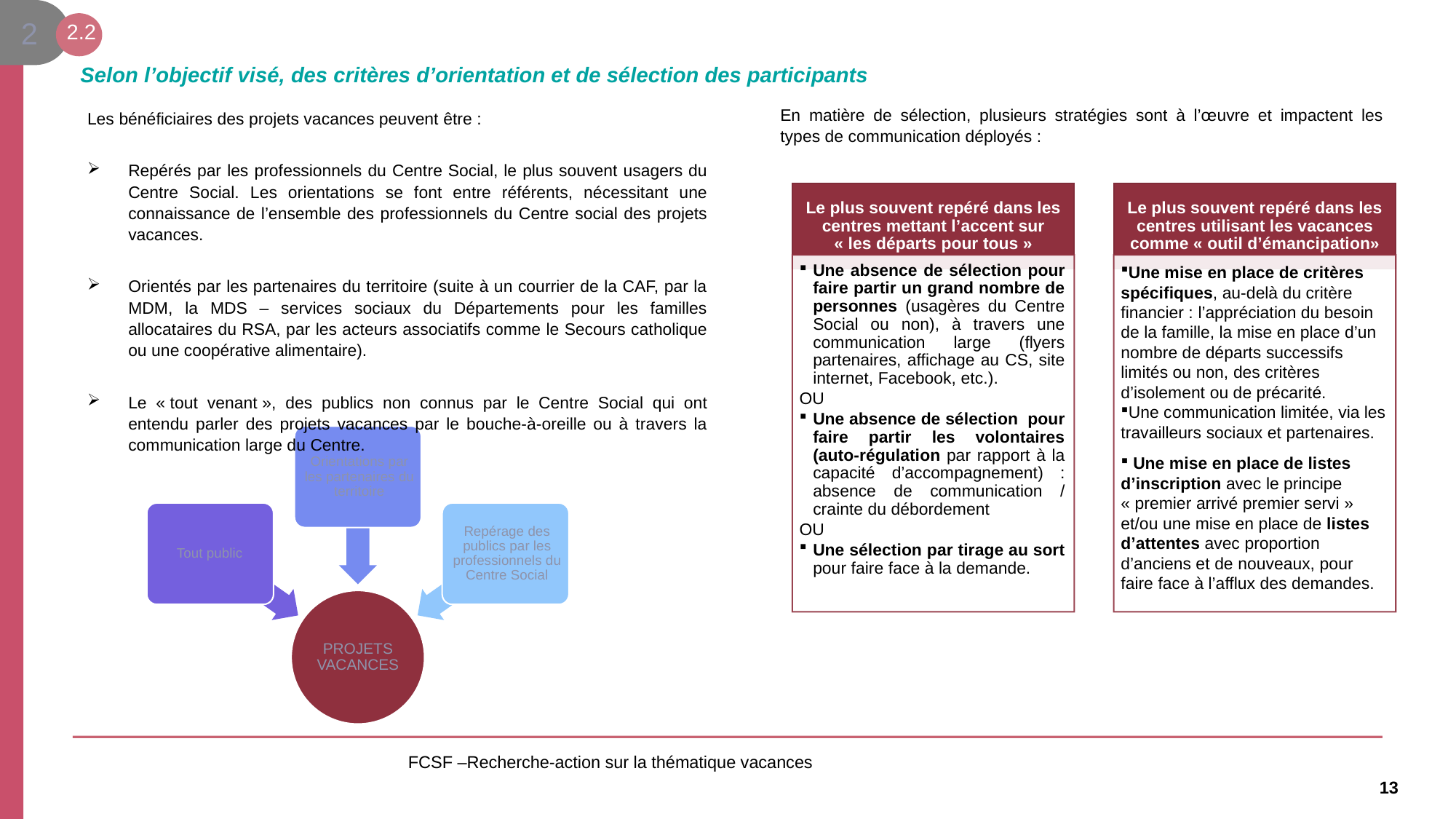

2

2.2
Selon l’objectif visé, des critères d’orientation et de sélection des participants

En matière de sélection, plusieurs stratégies sont à l’œuvre et impactent les types de communication déployés :
Les bénéficiaires des projets vacances peuvent être :
Repérés par les professionnels du Centre Social, le plus souvent usagers du Centre Social. Les orientations se font entre référents, nécessitant une connaissance de l’ensemble des professionnels du Centre social des projets vacances.
Orientés par les partenaires du territoire (suite à un courrier de la CAF, par la MDM, la MDS – services sociaux du Départements pour les familles allocataires du RSA, par les acteurs associatifs comme le Secours catholique ou une coopérative alimentaire).
Le « tout venant », des publics non connus par le Centre Social qui ont entendu parler des projets vacances par le bouche-à-oreille ou à travers la communication large du Centre.
Le plus souvent repéré dans les centres mettant l’accent sur « les départs pour tous »
Une absence de sélection pour faire partir un grand nombre de personnes (usagères du Centre Social ou non), à travers une communication large (flyers partenaires, affichage au CS, site internet, Facebook, etc.).
OU
Une absence de sélection  pour faire partir les volontaires (auto-régulation par rapport à la capacité d’accompagnement) : absence de communication / crainte du débordement
OU
Une sélection par tirage au sort pour faire face à la demande.
Le plus souvent repéré dans les centres utilisant les vacances comme « outil d’émancipation»
Une mise en place de critères spécifiques, au-delà du critère financier : l’appréciation du besoin de la famille, la mise en place d’un nombre de départs successifs limités ou non, des critères d’isolement ou de précarité.
Une communication limitée, via les travailleurs sociaux et partenaires.

 Une mise en place de listes d’inscription avec le principe « premier arrivé premier servi » et/ou une mise en place de listes d’attentes avec proportion d’anciens et de nouveaux, pour faire face à l’afflux des demandes.
PROJETS VACANCES
Tout public
Orientations par les partenaires du territoire
Repérage des publics par les professionnels du Centre Social
FCSF –Recherche-action sur la thématique vacances

13